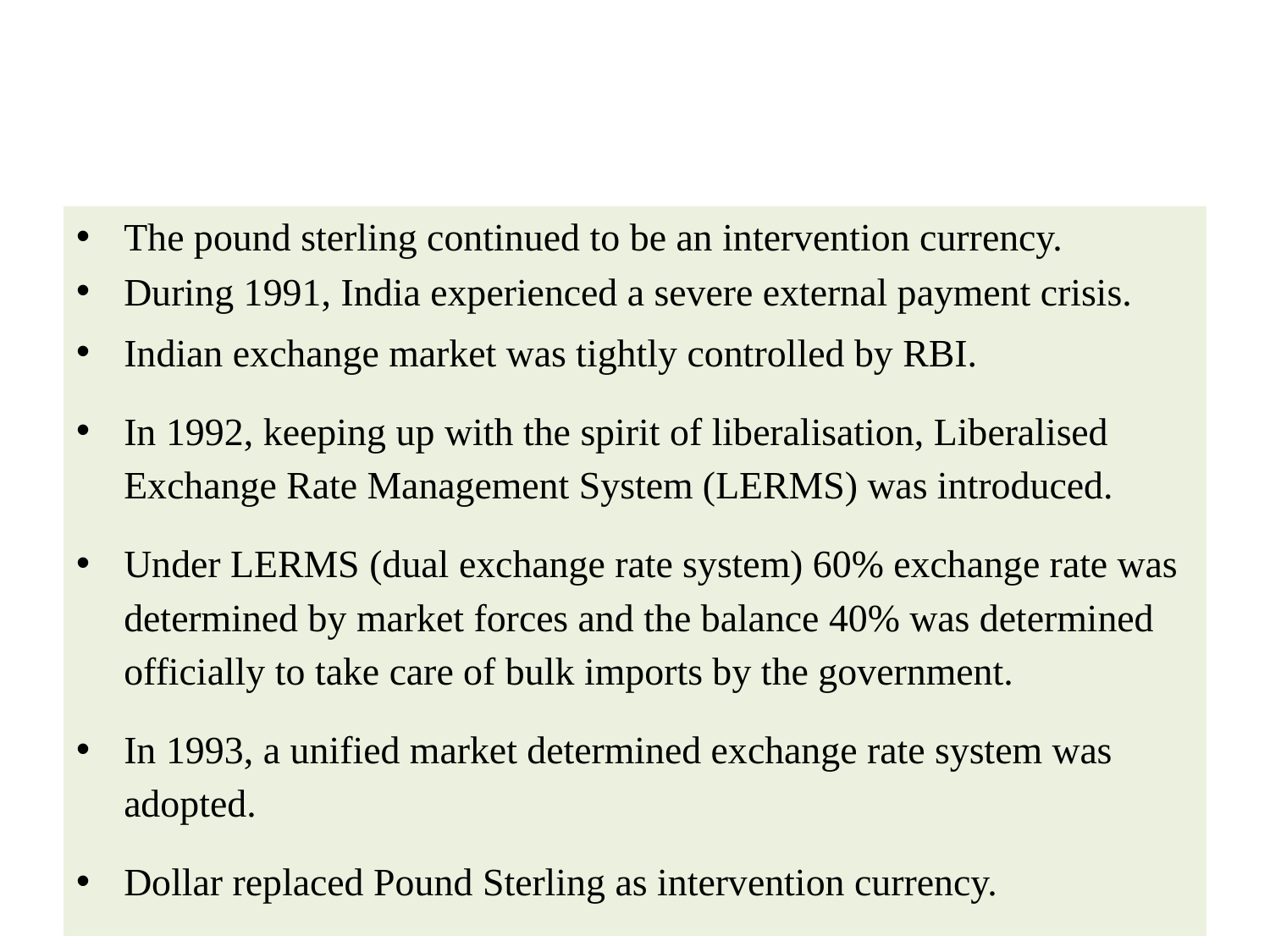

#
The pound sterling continued to be an intervention currency.
During 1991, India experienced a severe external payment crisis.
Indian exchange market was tightly controlled by RBI.
In 1992, keeping up with the spirit of liberalisation, Liberalised Exchange Rate Management System (LERMS) was introduced.
Under LERMS (dual exchange rate system) 60% exchange rate was determined by market forces and the balance 40% was determined officially to take care of bulk imports by the government.
In 1993, a unified market determined exchange rate system was adopted.
Dollar replaced Pound Sterling as intervention currency.